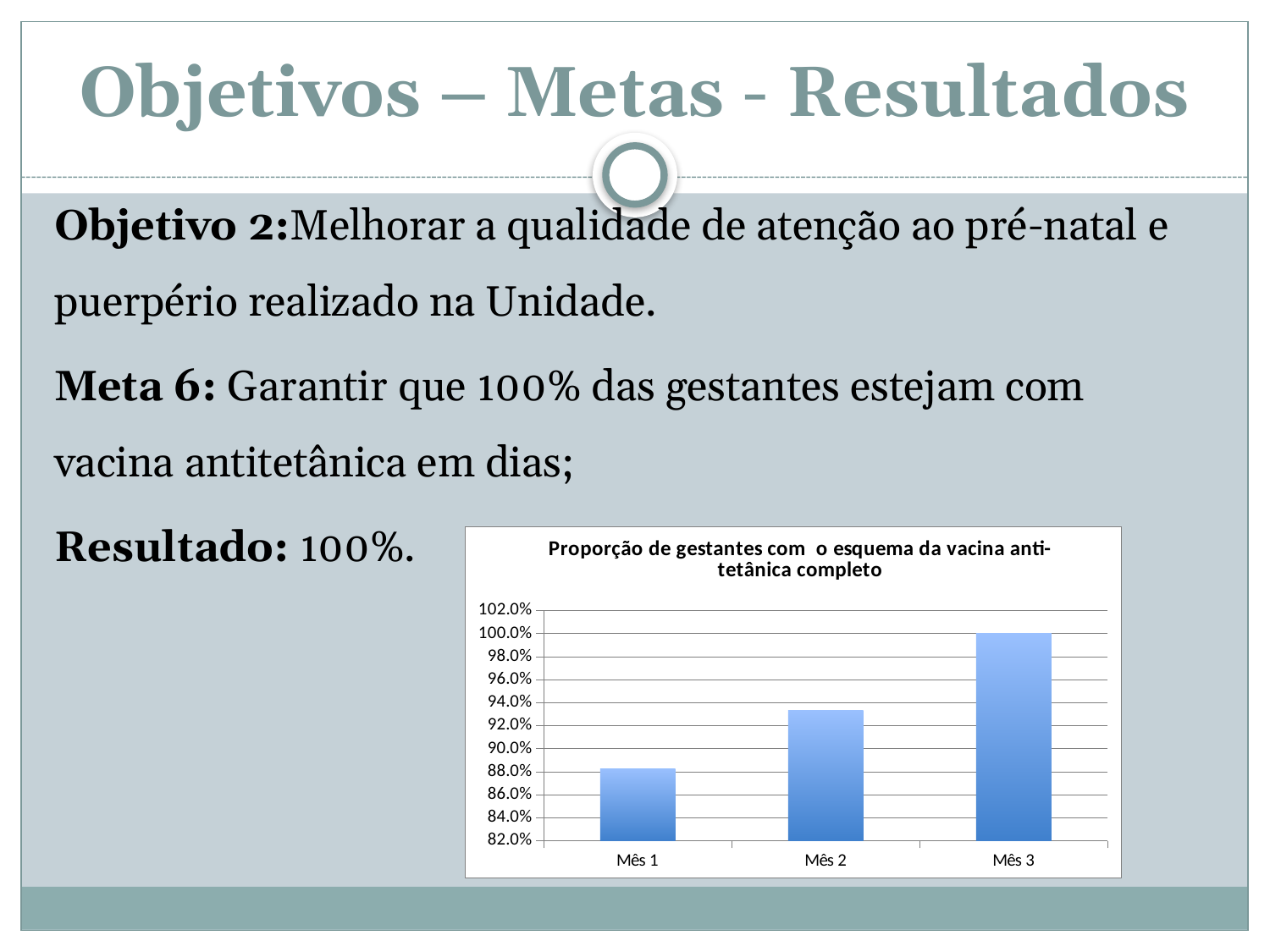

# Objetivos – Metas - Resultados
Objetivo 2:Melhorar a qualidade de atenção ao pré-natal e puerpério realizado na Unidade.
Meta 6: Garantir que 100% das gestantes estejam com vacina antitetânica em dias;
Resultado: 100%.

### Chart:

| Category | Proporção de gestantes com  o esquema da vacina anti-tetânica completo |
|---|---|
| Mês 1 | 0.8823529411764706 |
| Mês 2 | 0.9333333333333333 |
| Mês 3 | 1.0 |